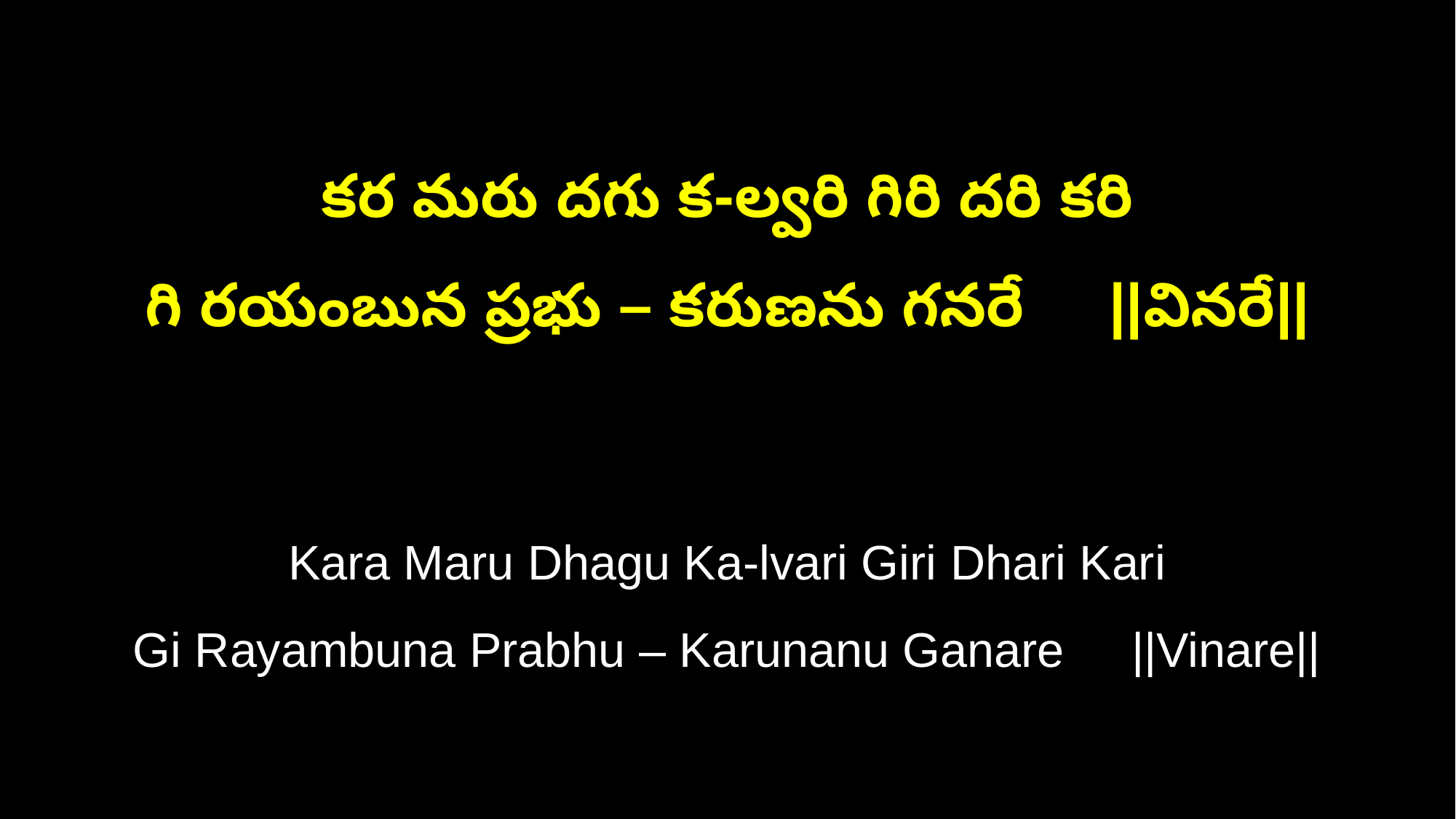

కర మరు దగు క-ల్వరి గిరి దరి కరి
గి రయంబున ప్రభు – కరుణను గనరే     ||వినరే||
Kara Maru Dhagu Ka-lvari Giri Dhari Kari
Gi Rayambuna Prabhu – Karunanu Ganare     ||Vinare||